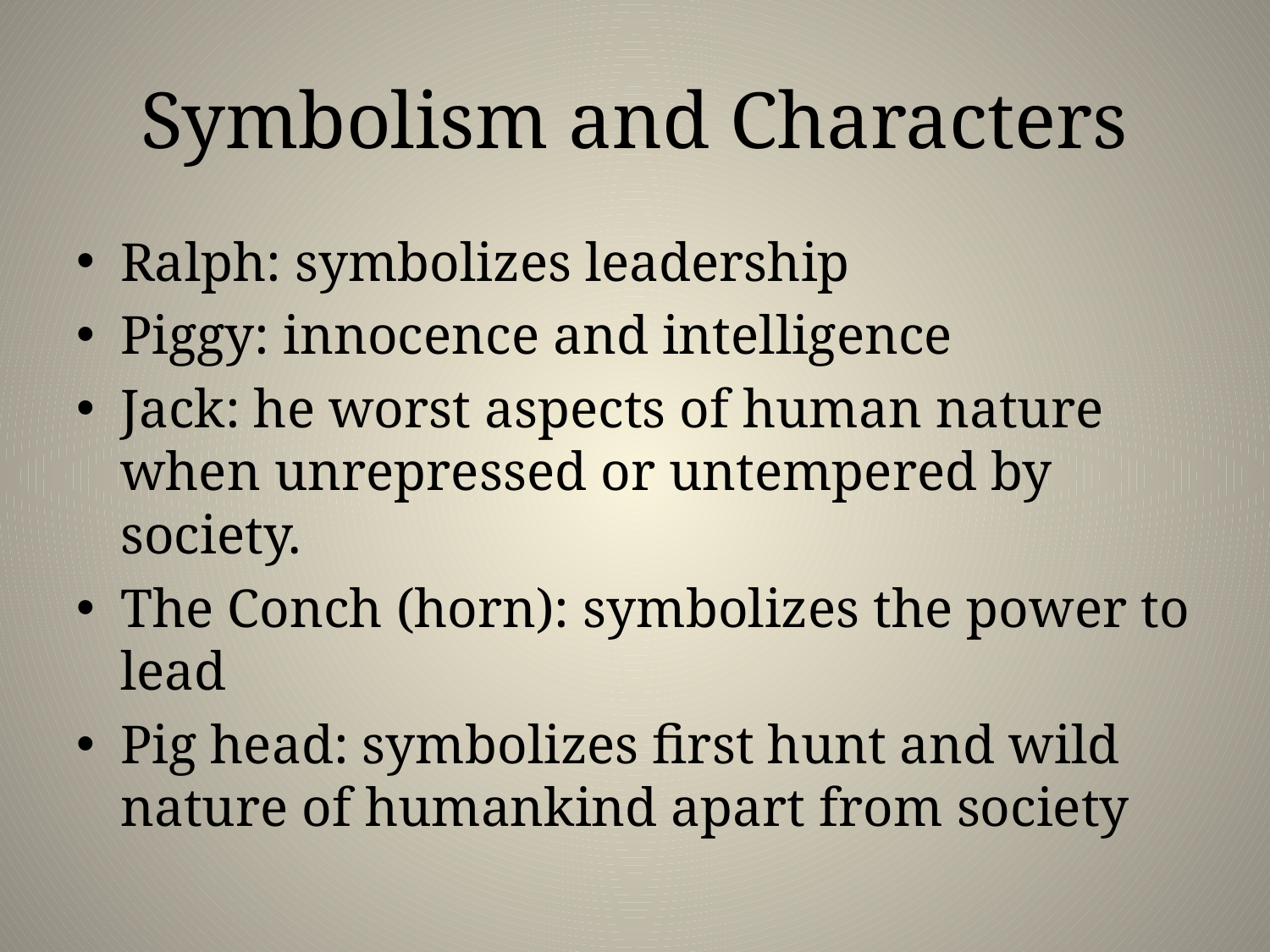

# Symbolism and Characters
Ralph: symbolizes leadership
Piggy: innocence and intelligence
Jack: he worst aspects of human nature when unrepressed or untempered by society.
The Conch (horn): symbolizes the power to lead
Pig head: symbolizes first hunt and wild nature of humankind apart from society